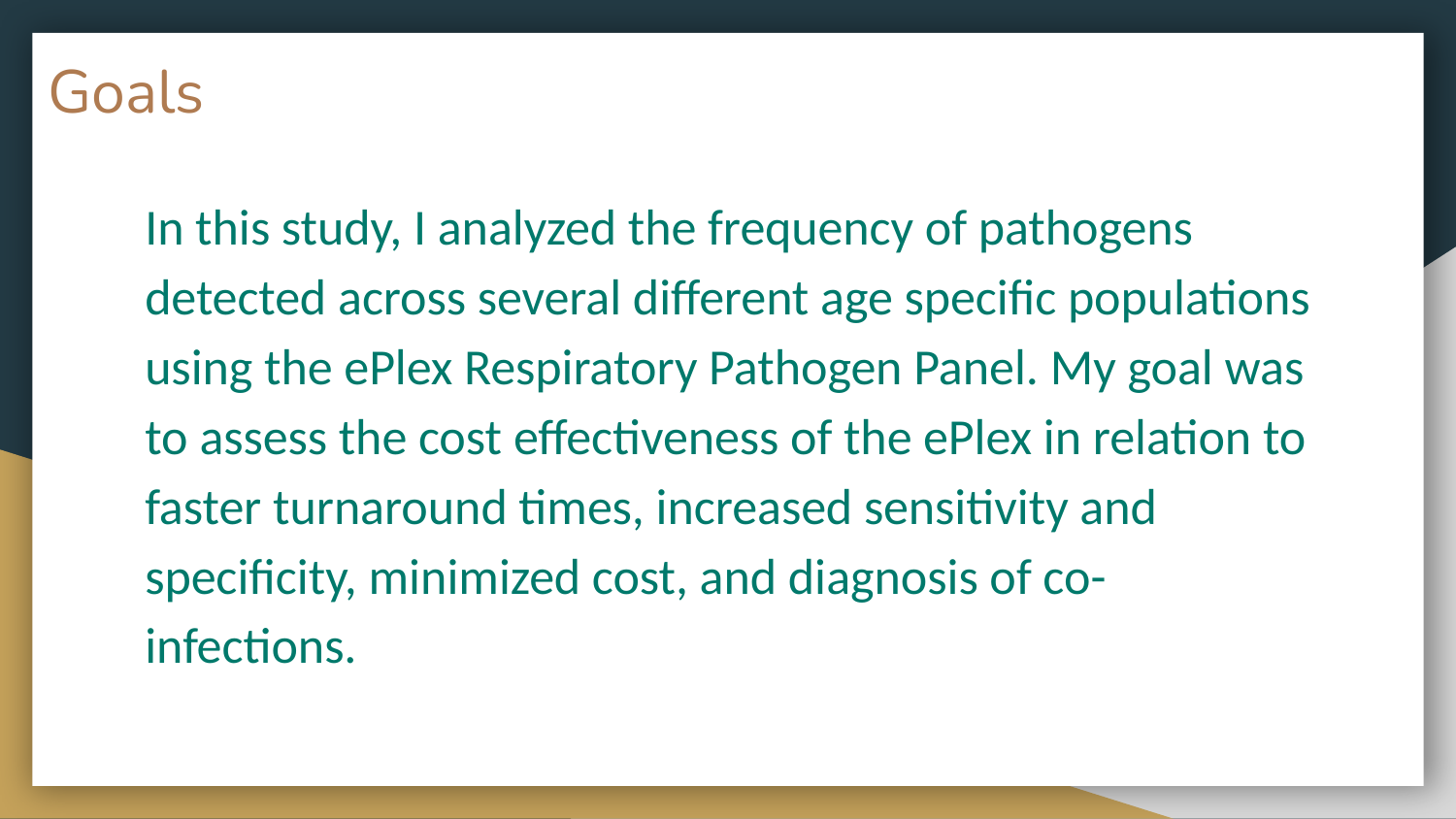

# Goals
In this study, I analyzed the frequency of pathogens detected across several different age specific populations using the ePlex Respiratory Pathogen Panel. My goal was to assess the cost effectiveness of the ePlex in relation to faster turnaround times, increased sensitivity and specificity, minimized cost, and diagnosis of co-infections.